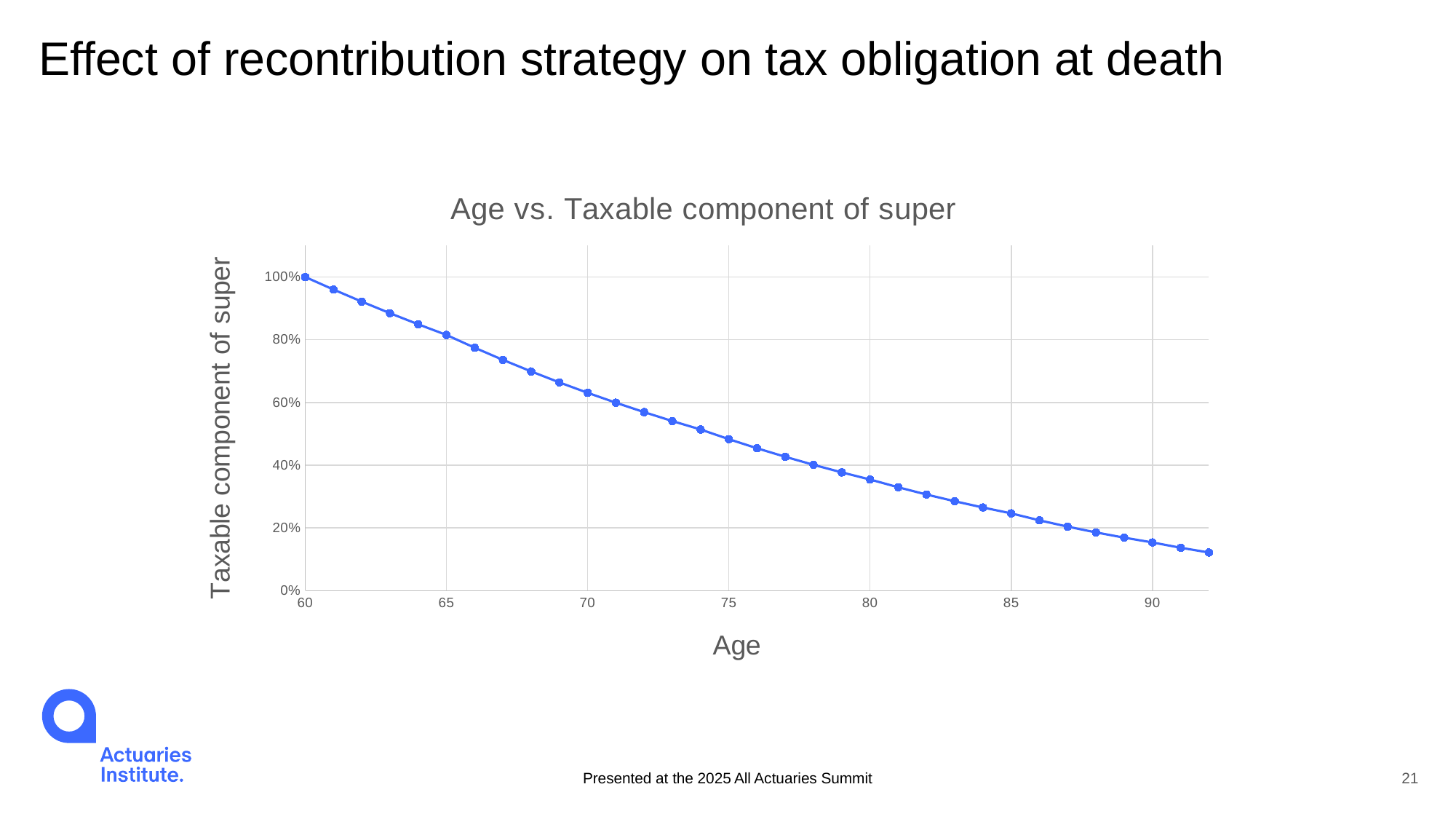

# Effect of recontribution strategy on tax obligation at death

### Chart: Age vs. Taxable component of super

| Category | Taxable component |
|---|---|
Presented at the 2025 All Actuaries Summit
21